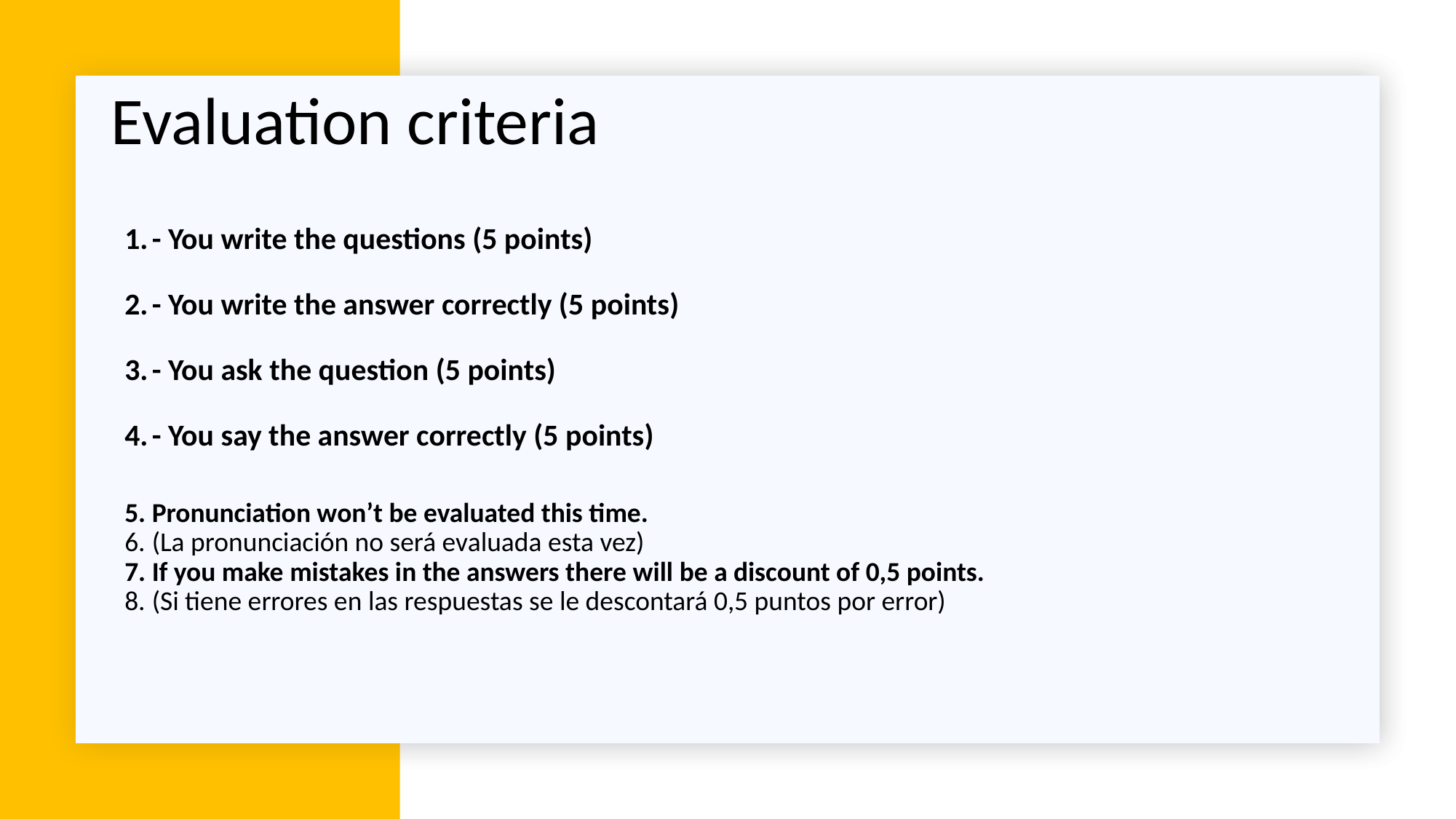

# Evaluation criteria
- You write the questions (5 points)

- You write the answer correctly (5 points)

- You ask the question (5 points)

- You say the answer correctly (5 points)

Pronunciation won’t be evaluated this time.
(La pronunciación no será evaluada esta vez)
If you make mistakes in the answers there will be a discount of 0,5 points.
(Si tiene errores en las respuestas se le descontará 0,5 puntos por error)